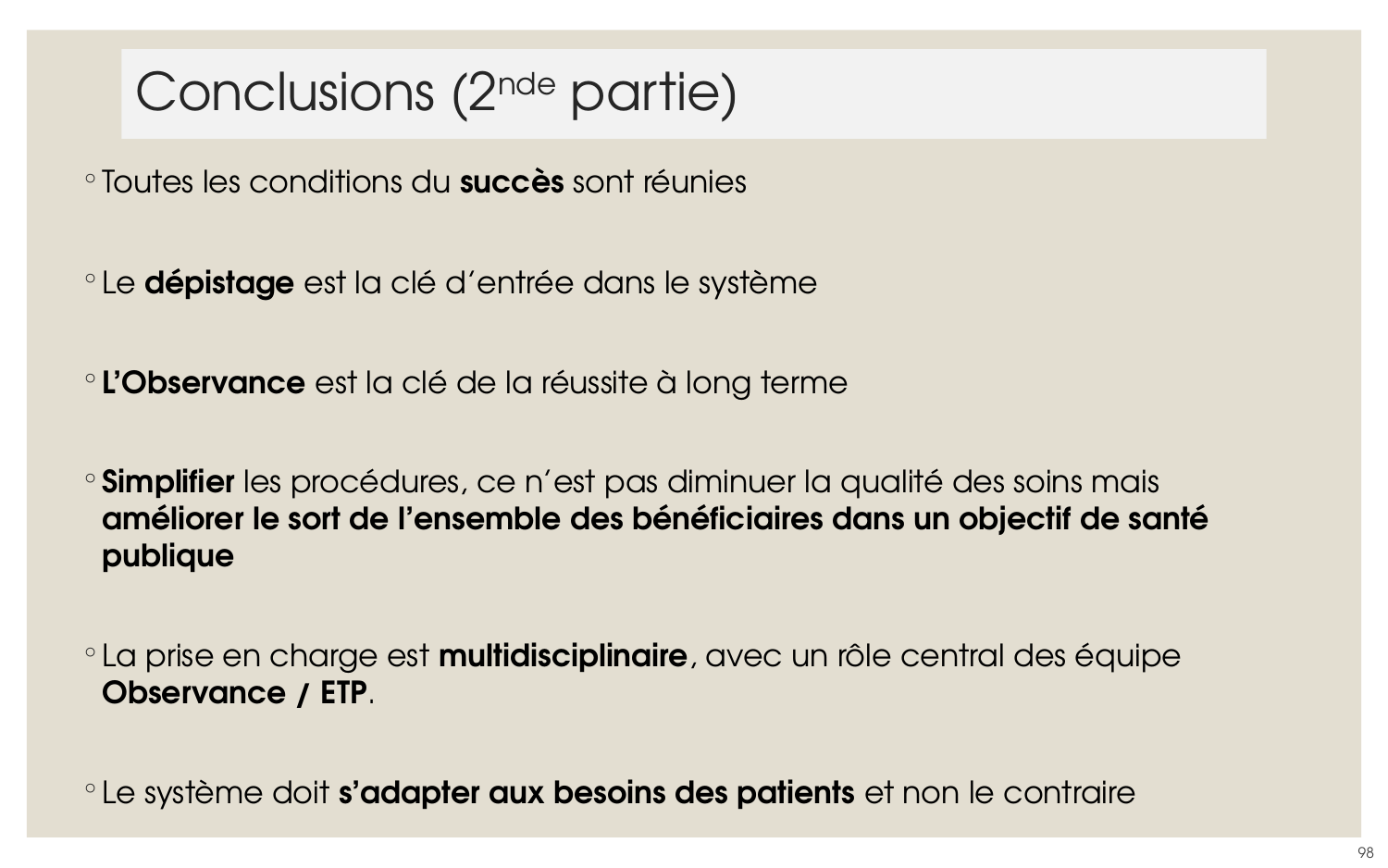

# Conclusions (2nde partie)
Toutes les conditions du succès sont réunies

Le dépistage est la clé d’entrée dans le système

L’Observance est la clé de la réussite à long terme

Simplifier les procédures, ce n’est pas diminuer la qualité des soins mais améliorer le sort de l’ensemble des bénéficiaires dans un objectif de santé publique

La prise en charge est multidisciplinaire, avec un rôle central des équipe Observance / ETP.

Le système doit s’adapter aux besoins des patients et non le contraire
98